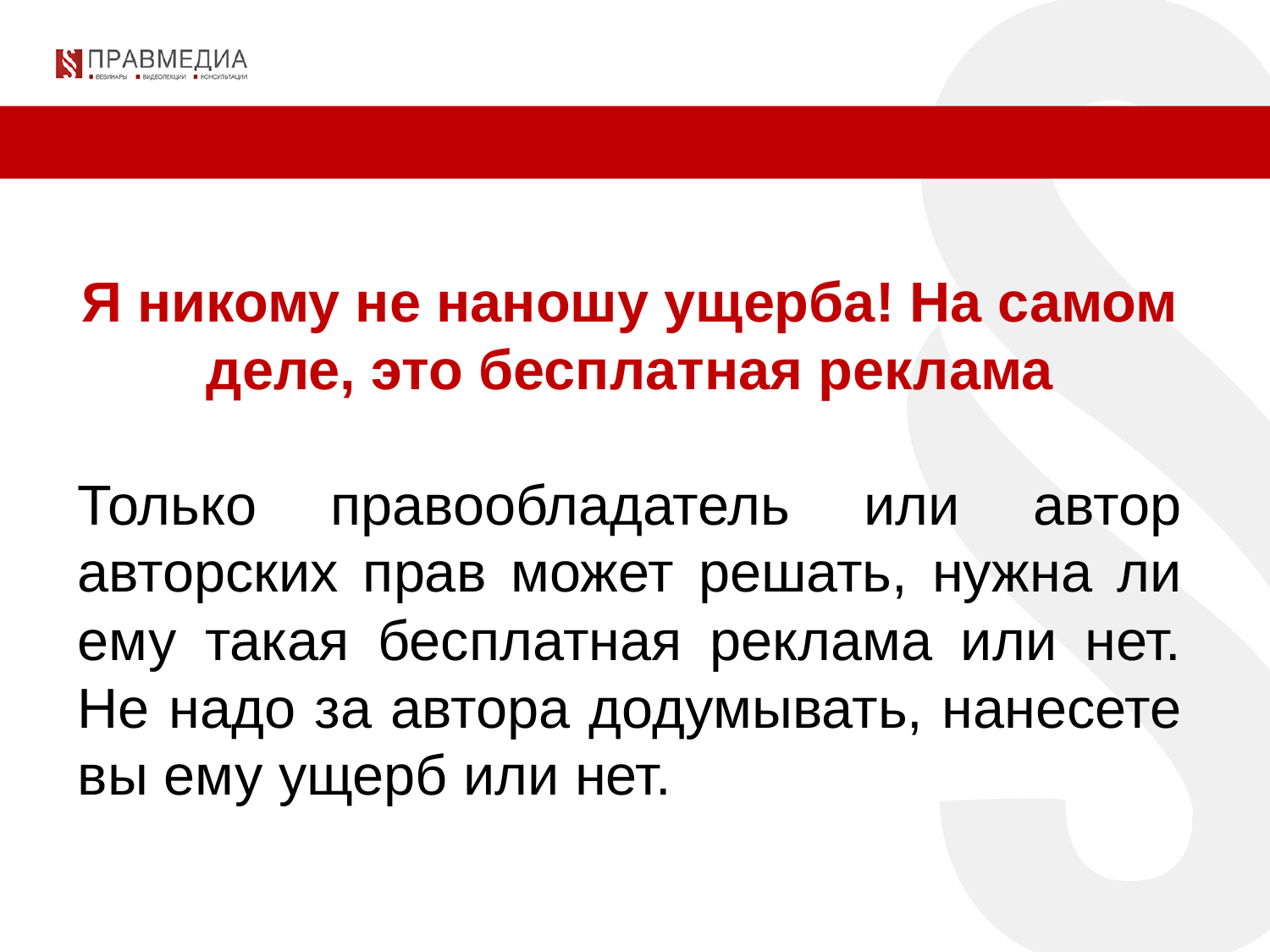

Я никому не наношу ущерба! На самом деле, это бесплатная реклама

Только правообладатель или автор авторских прав может решать, нужна ли ему такая бесплатная реклама или нет. Не надо за автора додумывать, нанесете вы ему ущерб или нет.